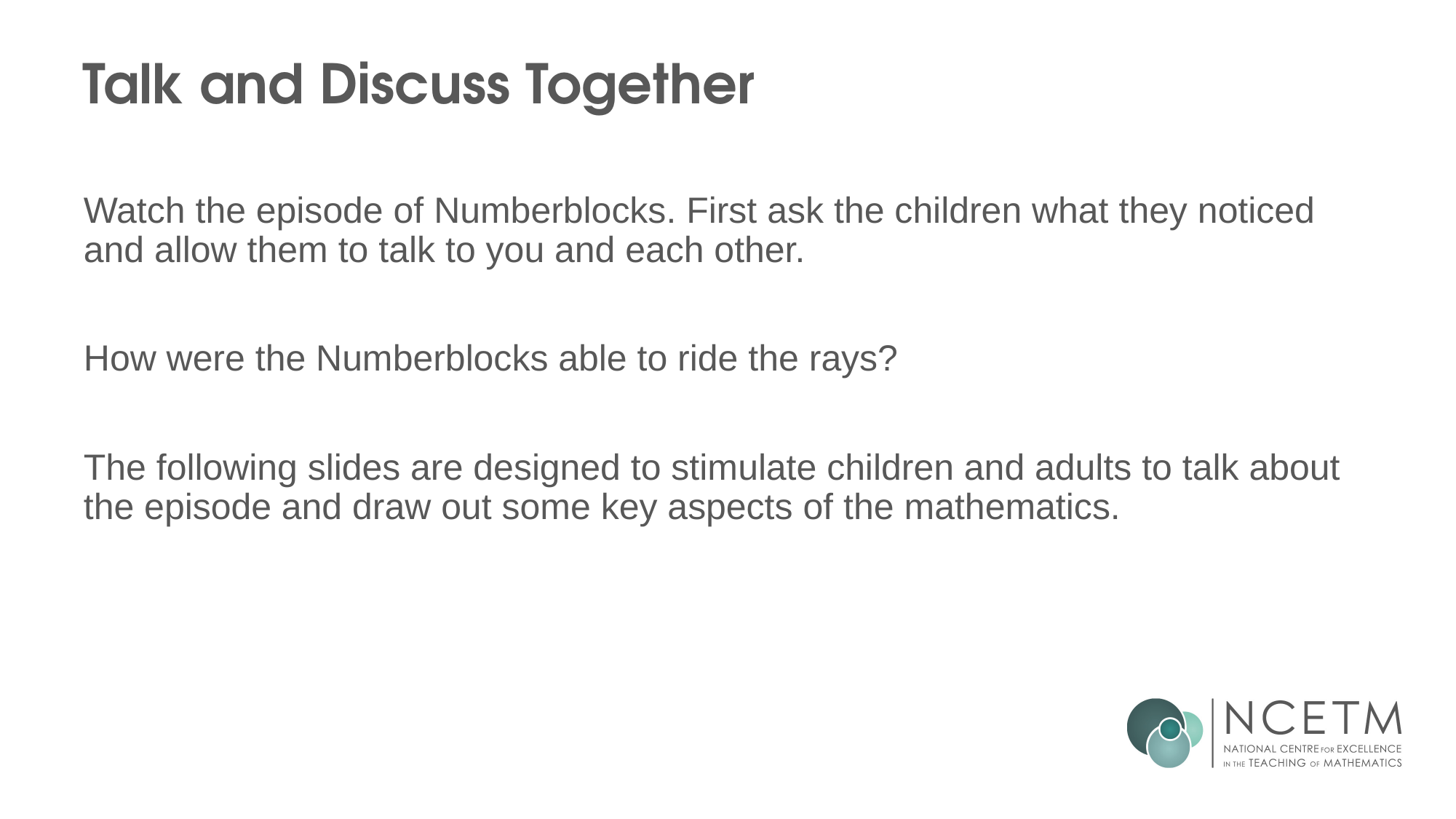

# Talk and Discuss Together
Watch the episode of Numberblocks. First ask the children what they noticed and allow them to talk to you and each other.

How were the Numberblocks able to ride the rays?

The following slides are designed to stimulate children and adults to talk about the episode and draw out some key aspects of the mathematics.